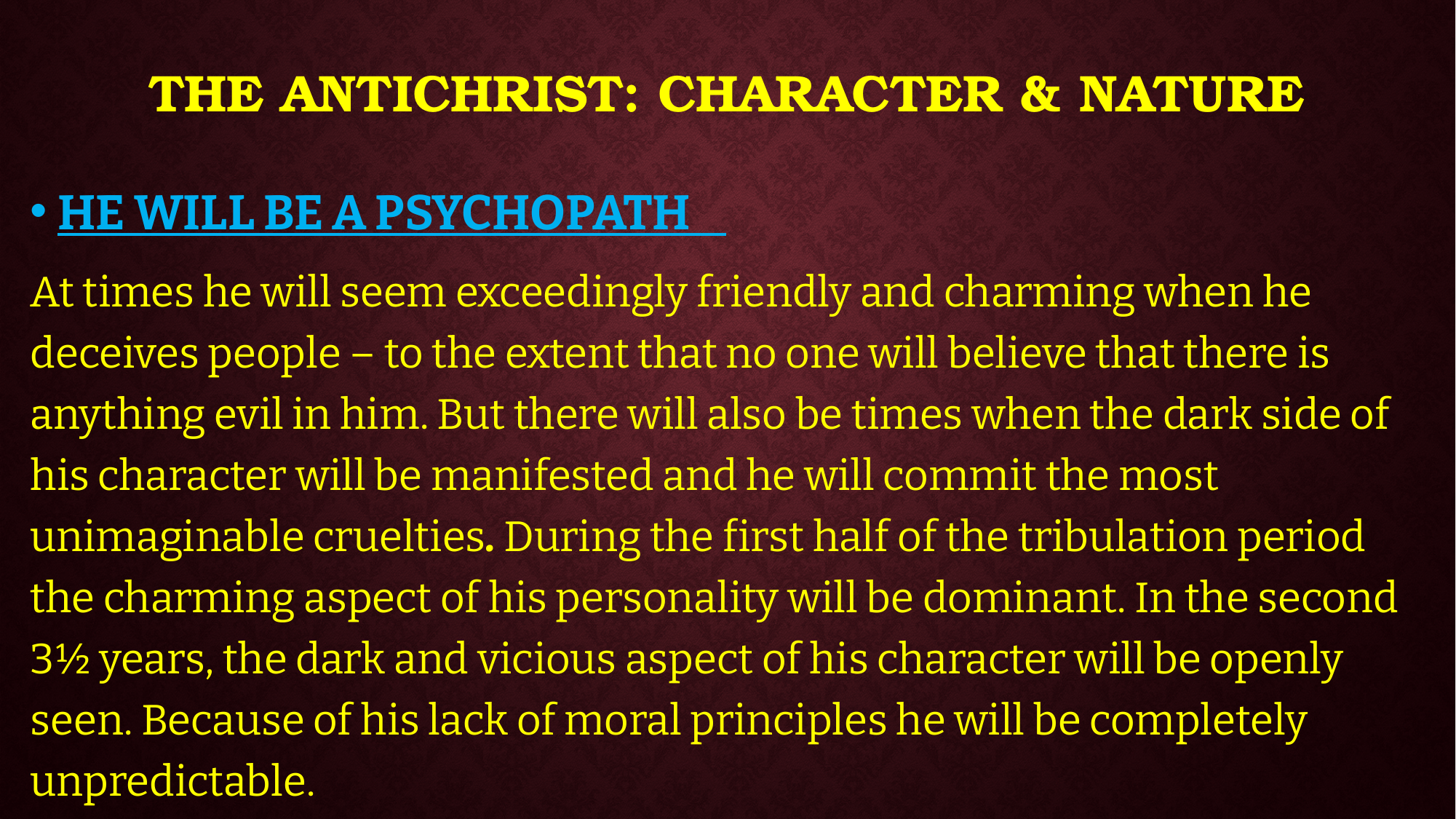

# The Antichrist: Character & nature
HE WILL BE A PSYCHOPATH
At times he will seem exceedingly friendly and charming when he deceives people – to the extent that no one will believe that there is anything evil in him. But there will also be times when the dark side of his character will be manifested and he will commit the most unimaginable cruelties. During the first half of the tribulation period the charming aspect of his personality will be dominant. In the second 3½ years, the dark and vicious aspect of his character will be openly seen. Because of his lack of moral principles he will be completely unpredictable.